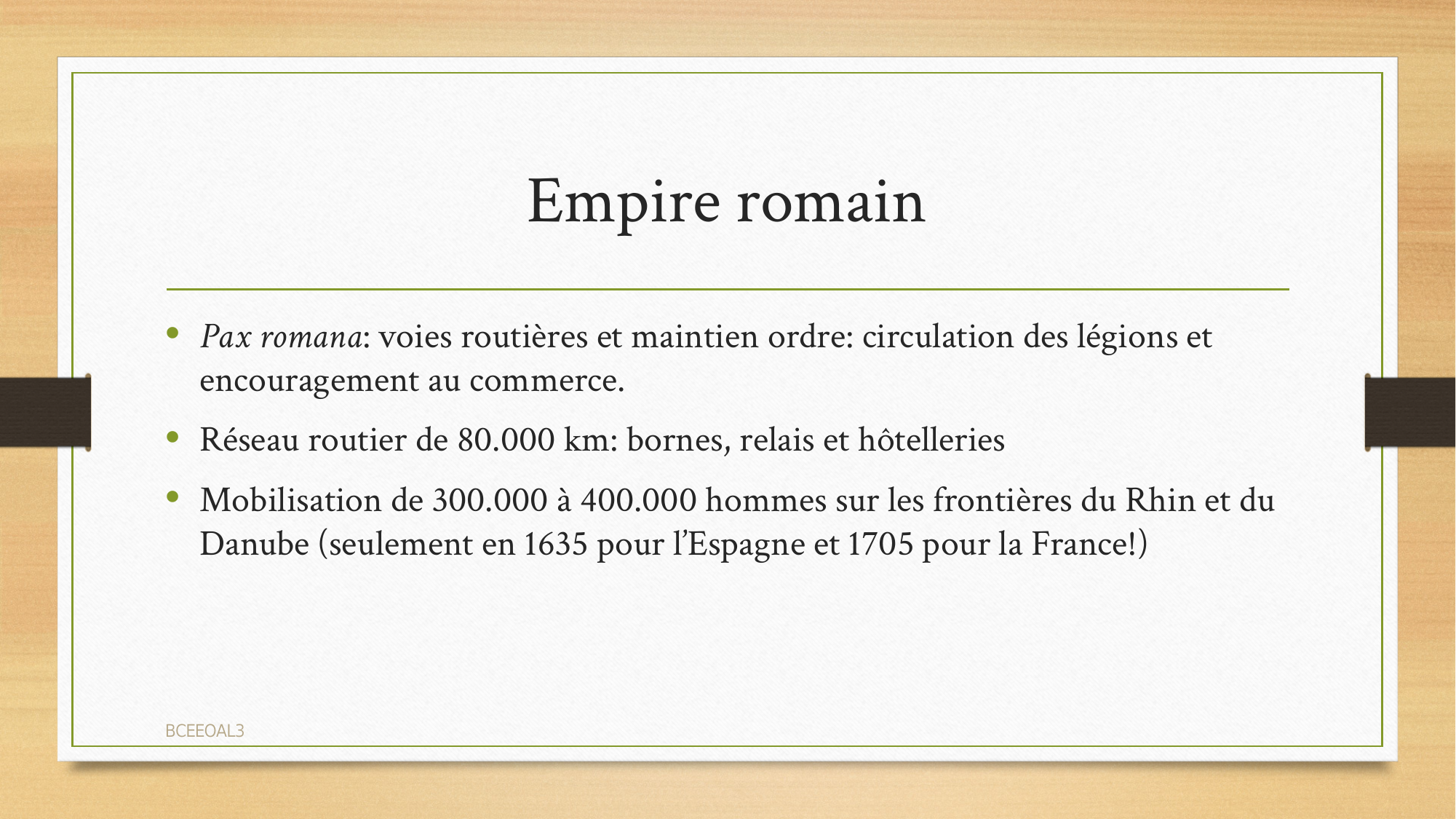

# Empire romain
Pax romana: voies routières et maintien ordre: circulation des légions et encouragement au commerce.
Réseau routier de 80.000 km: bornes, relais et hôtelleries
Mobilisation de 300.000 à 400.000 hommes sur les frontières du Rhin et du Danube (seulement en 1635 pour l’Espagne et 1705 pour la France!)
BCEEOAL3